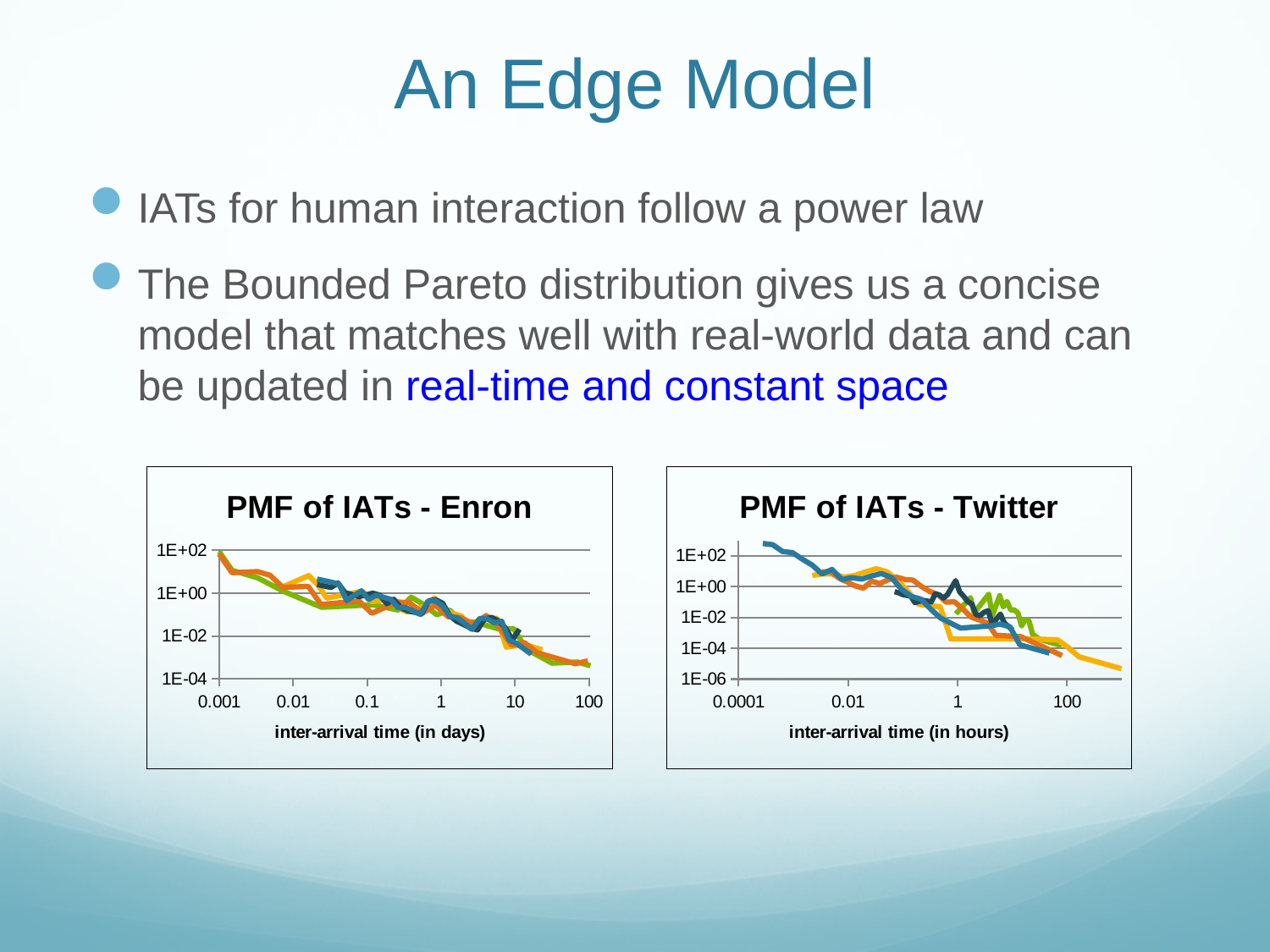

# An Edge Model
IATs for human interaction follow a power law
The Bounded Pareto distribution gives us a concise model that matches well with real-world data and can be updated in real-time and constant space

### Chart: PMF of IATs - Enron

| Category | <818,1482> | <817,1482> | <817,1490> | <813,1482> | <1489,1490> |
|---|---|---|---|---|---|

### Chart: PMF of IATs - Twitter

| Category | <21058,166081> | <4241,54615> | <190386,190387> | <64236,64237> | <30513,212649> |
|---|---|---|---|---|---|